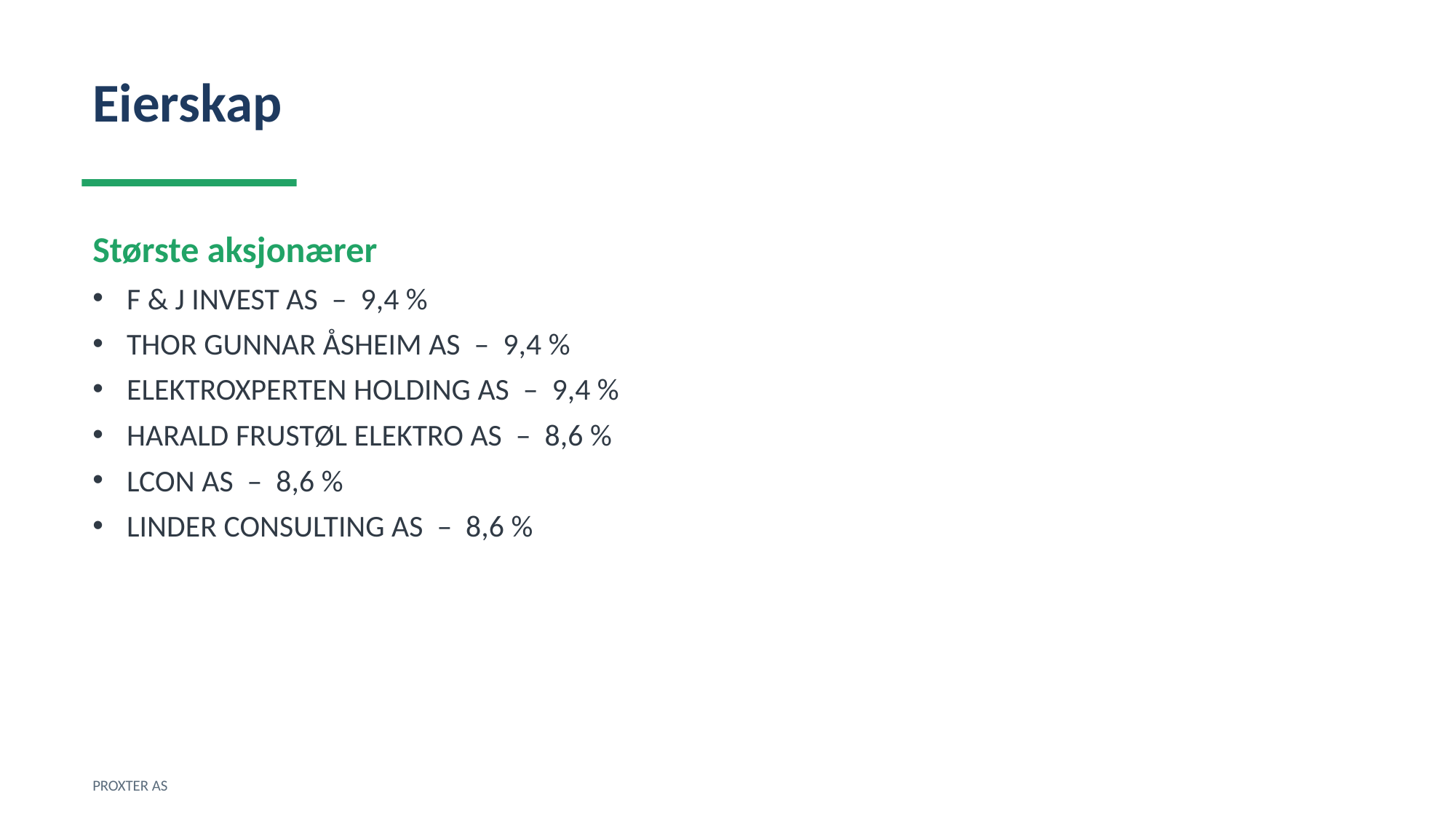

Eierskap

Største aksjonærer
F & J INVEST AS  –  9,4 %
THOR GUNNAR ÅSHEIM AS  –  9,4 %
ELEKTROXPERTEN HOLDING AS  –  9,4 %
HARALD FRUSTØL ELEKTRO AS  –  8,6 %
LCON AS  –  8,6 %
LINDER CONSULTING AS  –  8,6 %
PROXTER AS